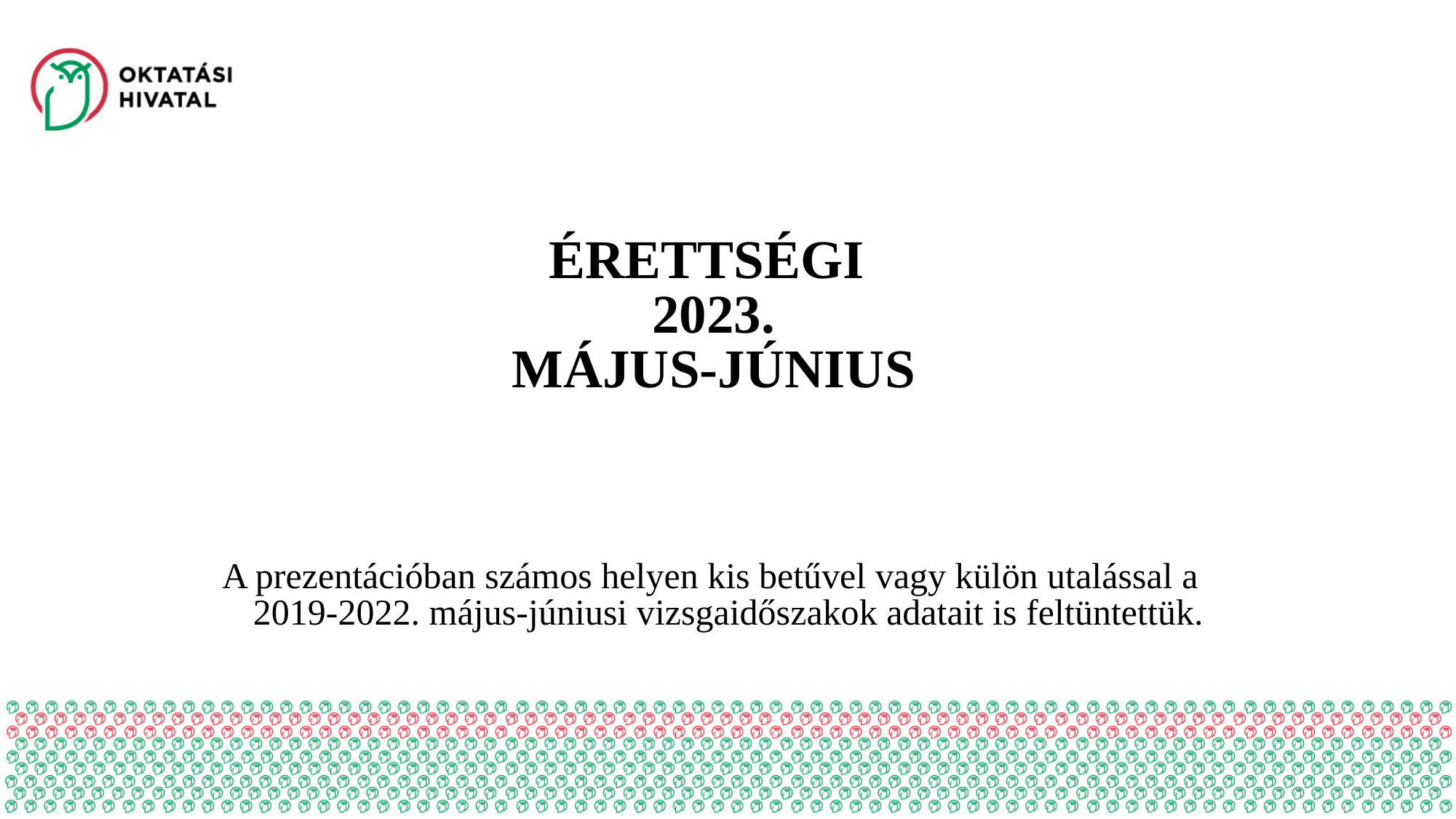

ÉRETTSÉGI
2023.
MÁJUS-JÚNIUS
A prezentációban számos helyen kis betűvel vagy külön utalással a     2019-2022. május-júniusi vizsgaidőszakok adatait is feltüntettük.